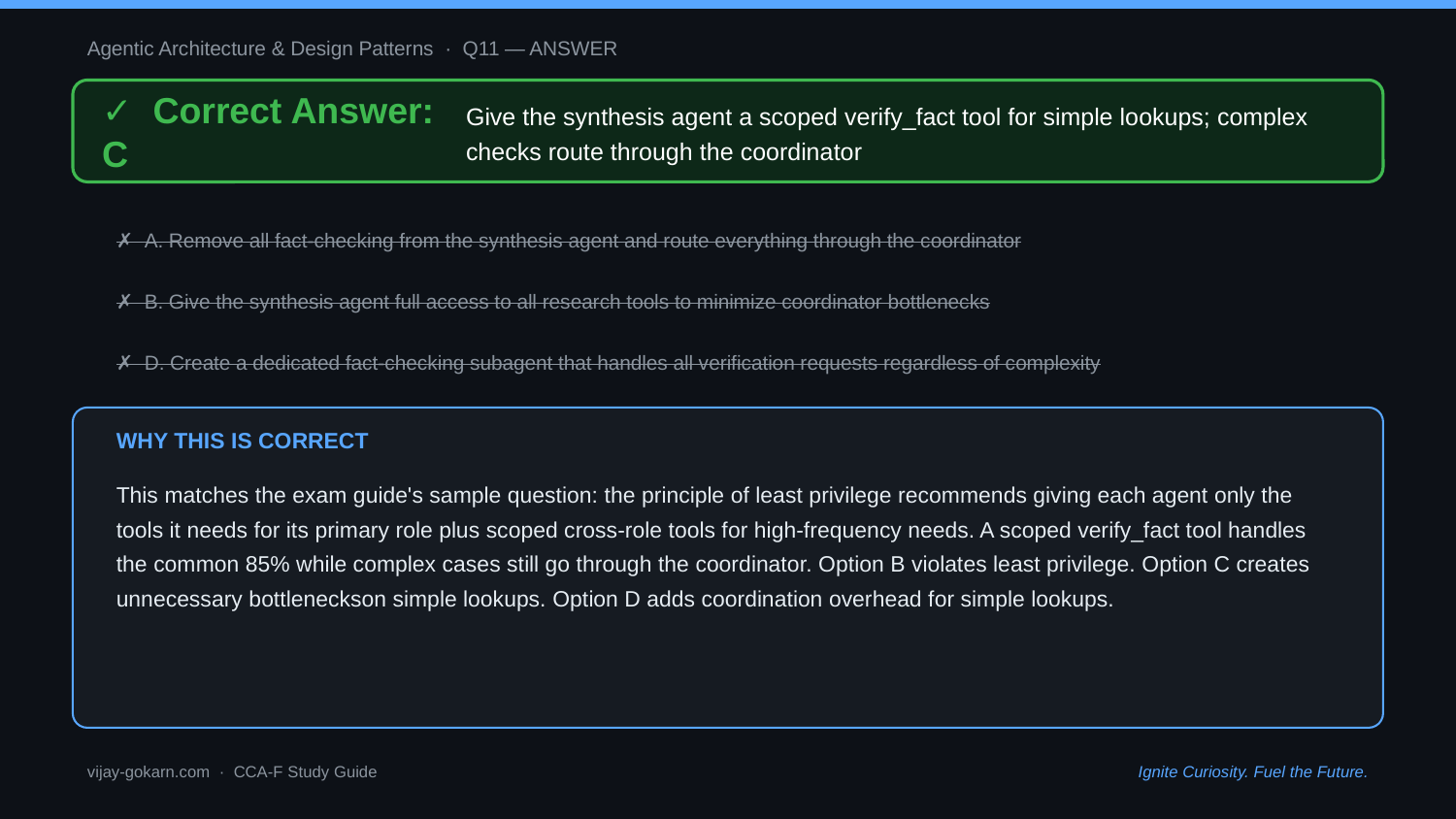

Agentic Architecture & Design Patterns  ·  Q11 — ANSWER

✓  Correct Answer: C
Give the synthesis agent a scoped verify_fact tool for simple lookups; complex checks route through the coordinator
✗  A. Remove all fact-checking from the synthesis agent and route everything through the coordinator
✗  B. Give the synthesis agent full access to all research tools to minimize coordinator bottlenecks
✗  D. Create a dedicated fact-checking subagent that handles all verification requests regardless of complexity

WHY THIS IS CORRECT
This matches the exam guide's sample question: the principle of least privilege recommends giving each agent only the tools it needs for its primary role plus scoped cross-role tools for high-frequency needs. A scoped verify_fact tool handles the common 85% while complex cases still go through the coordinator. Option B violates least privilege. Option C creates unnecessary bottleneckson simple lookups. Option D adds coordination overhead for simple lookups.
vijay-gokarn.com  ·  CCA-F Study Guide
Ignite Curiosity. Fuel the Future.